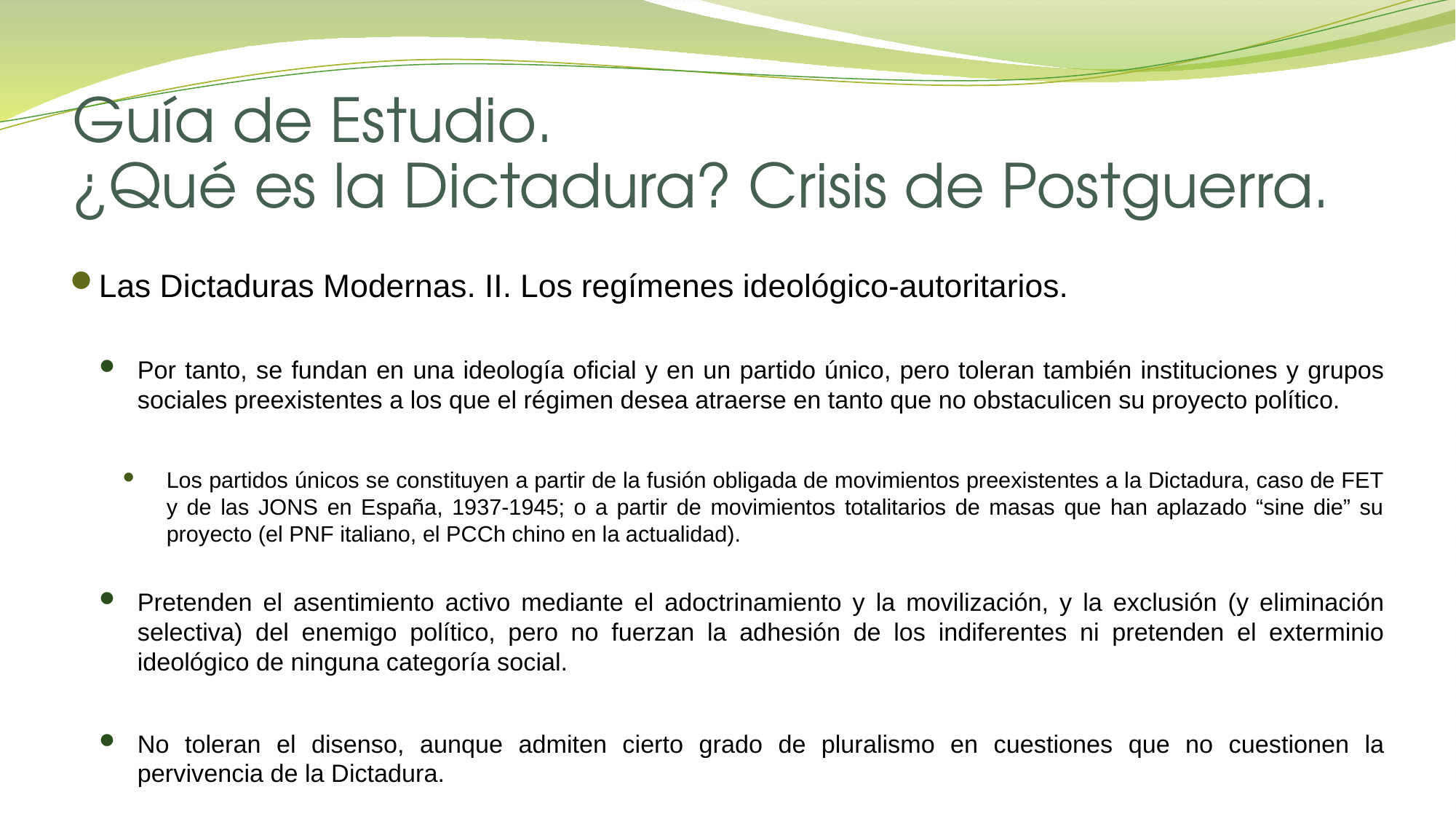

# Guía de Estudio. ¿Qué es la Dictadura? Crisis de Postguerra.

Las Dictaduras Modernas. II. Los regímenes ideológico-autoritarios.

Por tanto, se fundan en una ideología oficial y en un partido único, pero toleran también instituciones y grupos sociales preexistentes a los que el régimen desea atraerse en tanto que no obstaculicen su proyecto político.

Los partidos únicos se constituyen a partir de la fusión obligada de movimientos preexistentes a la Dictadura, caso de FET y de las JONS en España, 1937-1945; o a partir de movimientos totalitarios de masas que han aplazado “sine die” su proyecto (el PNF italiano, el PCCh chino en la actualidad).

Pretenden el asentimiento activo mediante el adoctrinamiento y la movilización, y la exclusión (y eliminación selectiva) del enemigo político, pero no fuerzan la adhesión de los indiferentes ni pretenden el exterminio ideológico de ninguna categoría social.

No toleran el disenso, aunque admiten cierto grado de pluralismo en cuestiones que no cuestionen la pervivencia de la Dictadura.